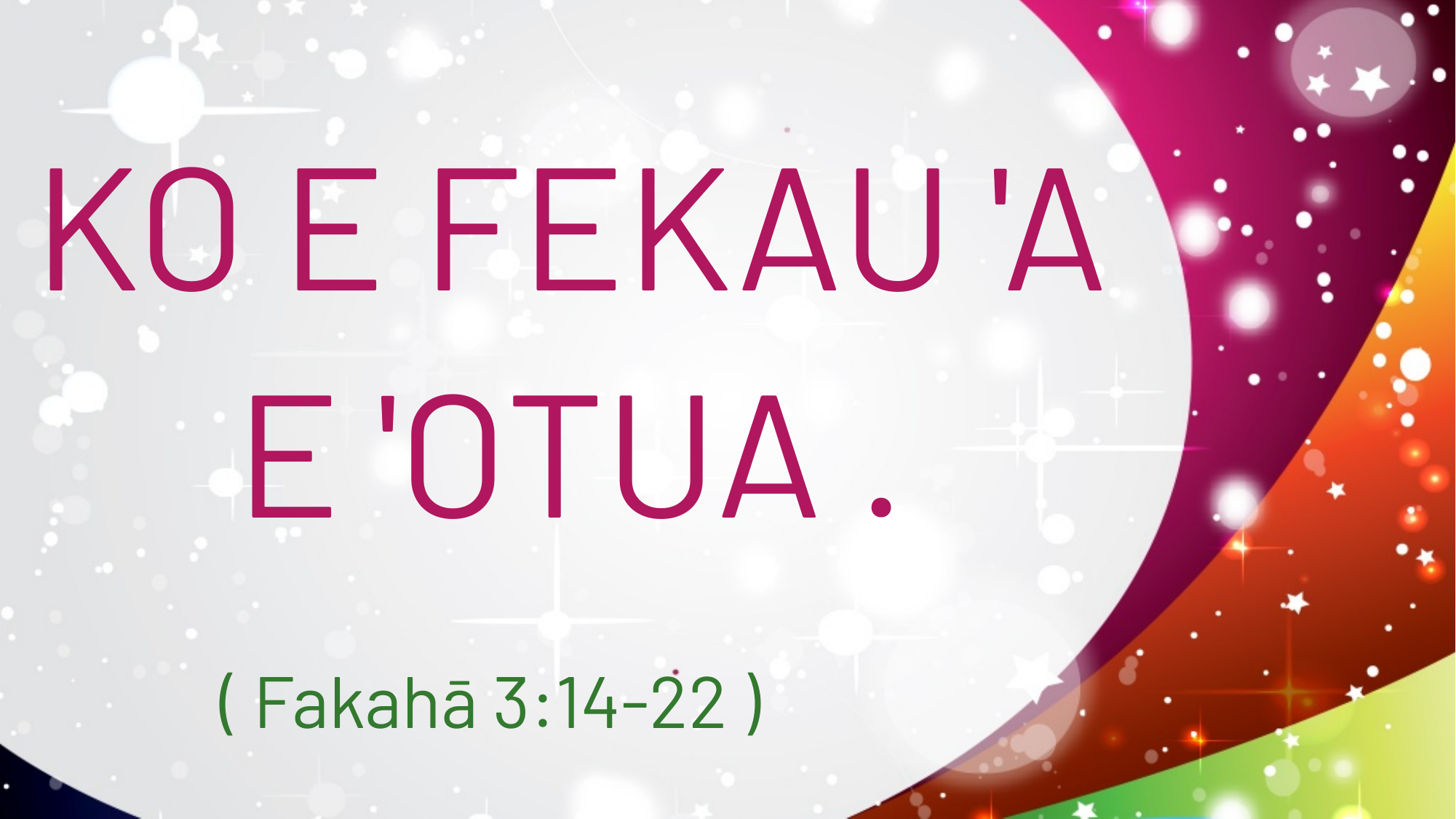

KO E FEKAU 'A E 'OTUA .
( Fakahā 3:​14-​22 )